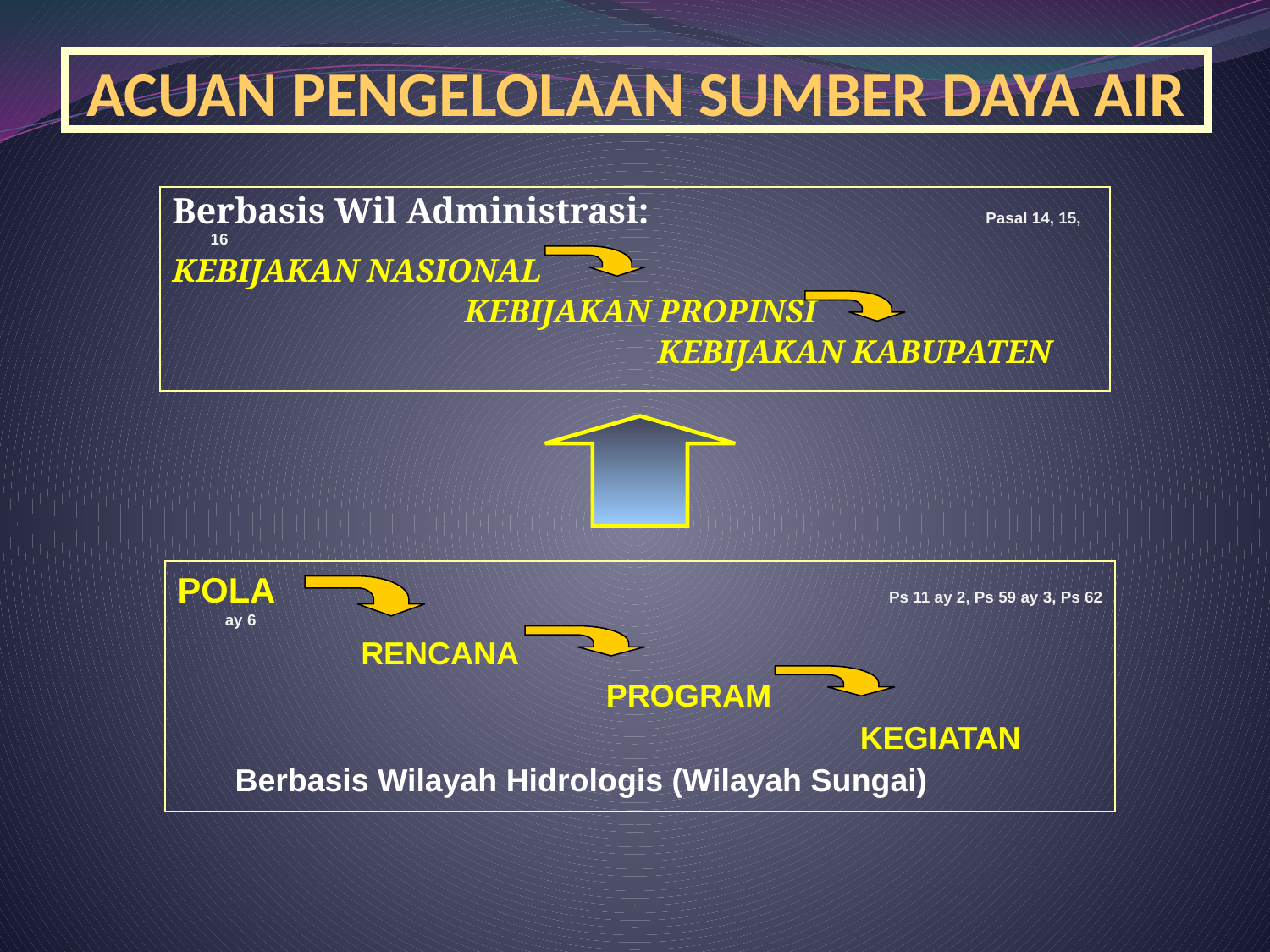

# ACUAN PENGELOLAAN SUMBER DAYA AIR
Berbasis Wil Administrasi:			   Pasal 14, 15, 16
KEBIJAKAN NASIONAL
			KEBIJAKAN PROPINSI
				        KEBIJAKAN KABUPATEN

POLA					   Ps 11 ay 2, Ps 59 ay 3, Ps 62 ay 6
	      	 RENCANA
				PROGRAM
					    	KEGIATAN
Berbasis Wilayah Hidrologis (Wilayah Sungai)